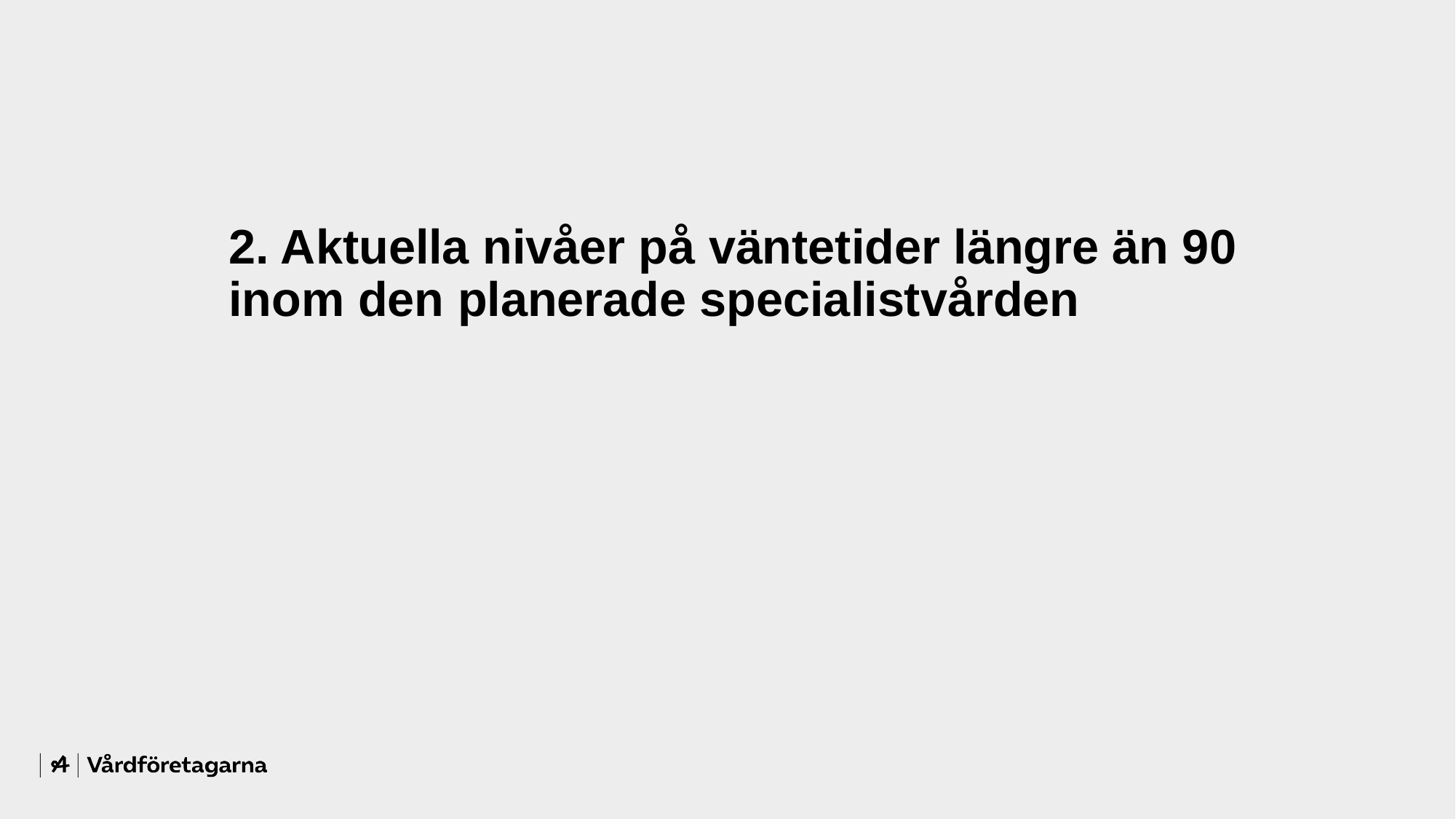

# 2. Aktuella nivåer på väntetider längre än 90 inom den planerade specialistvården